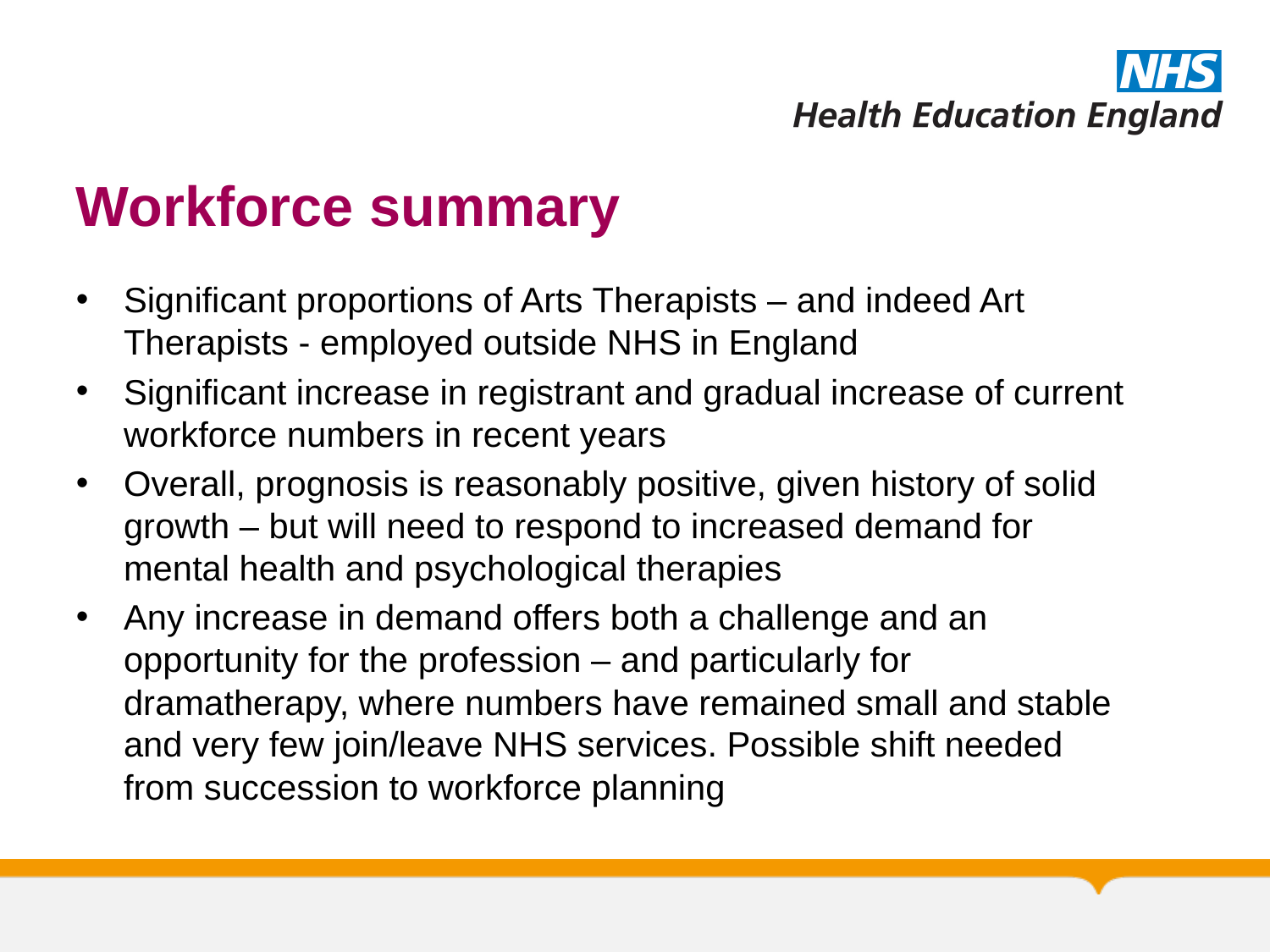

# Workforce summary
Significant proportions of Arts Therapists – and indeed Art Therapists - employed outside NHS in England
Significant increase in registrant and gradual increase of current workforce numbers in recent years
Overall, prognosis is reasonably positive, given history of solid growth – but will need to respond to increased demand for mental health and psychological therapies
Any increase in demand offers both a challenge and an opportunity for the profession – and particularly for dramatherapy, where numbers have remained small and stable and very few join/leave NHS services. Possible shift needed from succession to workforce planning